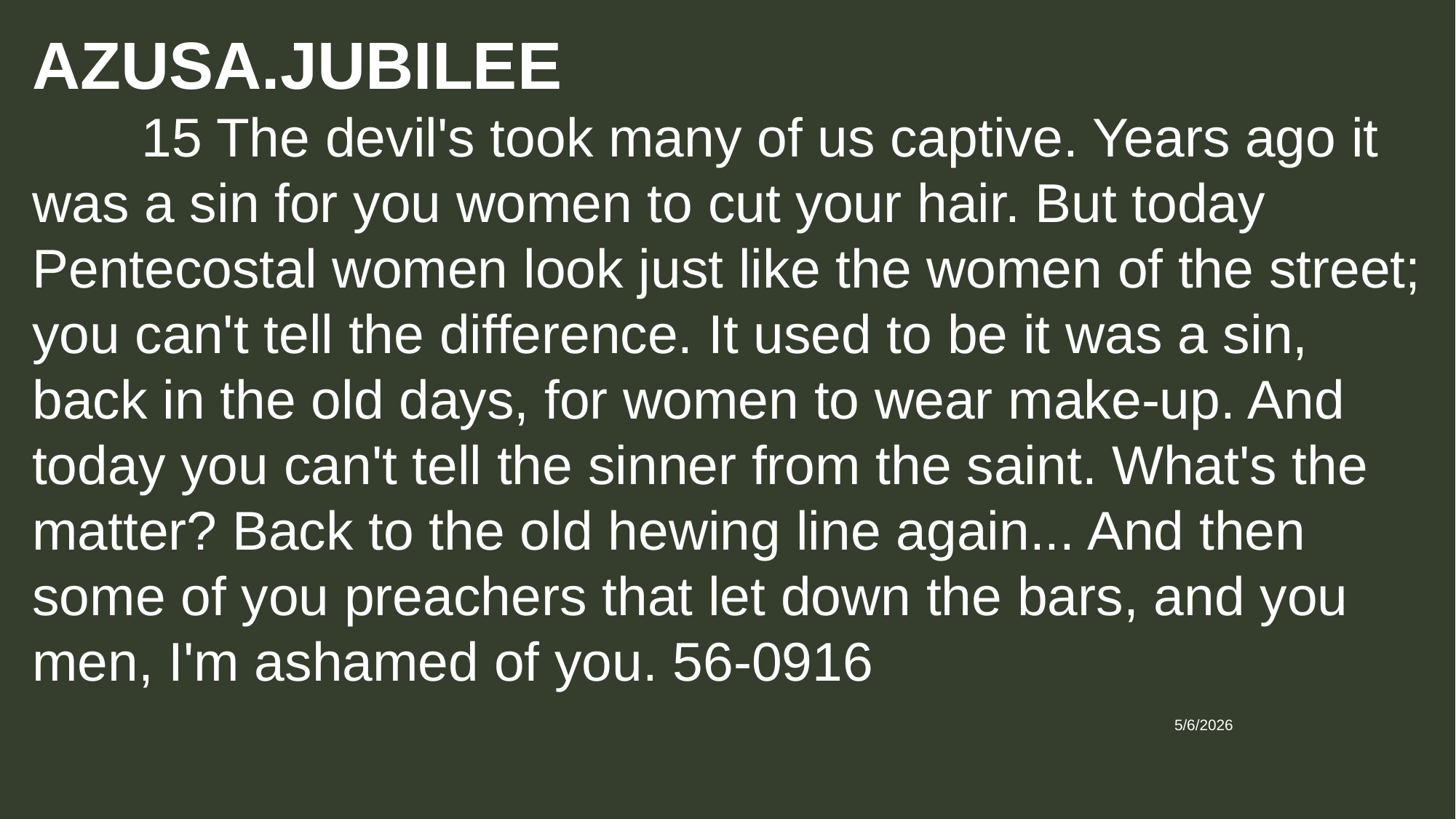

AZUSA.JUBILEE
	15 The devil's took many of us captive. Years ago it was a sin for you women to cut your hair. But today Pentecostal women look just like the women of the street; you can't tell the difference. It used to be it was a sin, back in the old days, for women to wear make-up. And today you can't tell the sinner from the saint. What's the matter? Back to the old hewing line again... And then some of you preachers that let down the bars, and you men, I'm ashamed of you. 56-0916

#
A Hair Short of Glory
5/6/2026
5